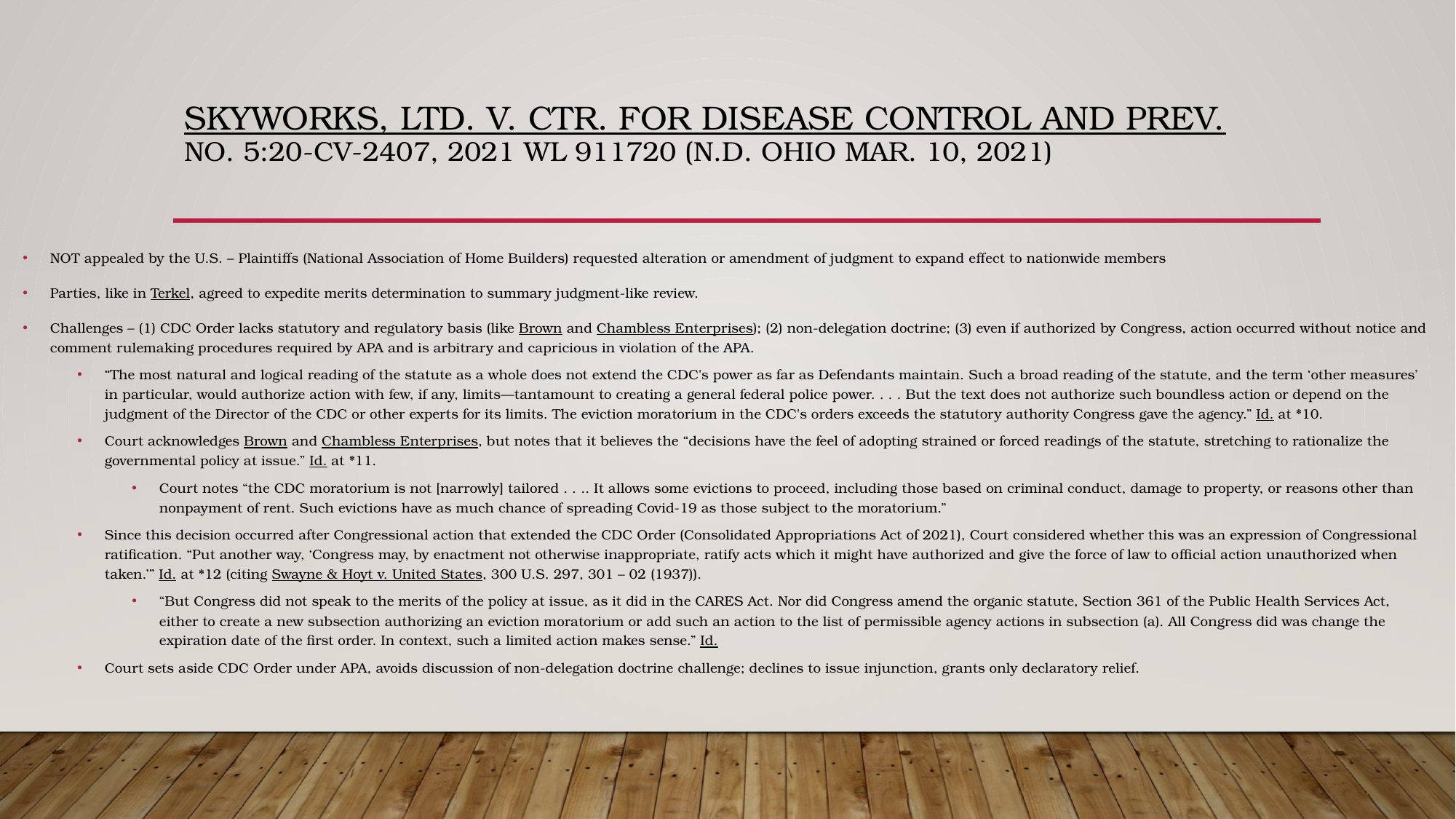

# Skyworks, Ltd. v. Ctr. for Disease Control and Prev. No. 5:20-CV-2407, 2021 WL 911720 (N.D. Ohio Mar. 10, 2021)
NOT appealed by the U.S. – Plaintiffs (National Association of Home Builders) requested alteration or amendment of judgment to expand effect to nationwide members
Parties, like in Terkel, agreed to expedite merits determination to summary judgment-like review.
Challenges – (1) CDC Order lacks statutory and regulatory basis (like Brown and Chambless Enterprises); (2) non-delegation doctrine; (3) even if authorized by Congress, action occurred without notice and comment rulemaking procedures required by APA and is arbitrary and capricious in violation of the APA.
“The most natural and logical reading of the statute as a whole does not extend the CDC's power as far as Defendants maintain. Such a broad reading of the statute, and the term ‘other measures’ in particular, would authorize action with few, if any, limits—tantamount to creating a general federal police power. . . . But the text does not authorize such boundless action or depend on the judgment of the Director of the CDC or other experts for its limits. The eviction moratorium in the CDC's orders exceeds the statutory authority Congress gave the agency.” Id. at *10.
Court acknowledges Brown and Chambless Enterprises, but notes that it believes the “decisions have the feel of adopting strained or forced readings of the statute, stretching to rationalize the governmental policy at issue.” Id. at *11.
Court notes “the CDC moratorium is not [narrowly] tailored . . .. It allows some evictions to proceed, including those based on criminal conduct, damage to property, or reasons other than nonpayment of rent. Such evictions have as much chance of spreading Covid-19 as those subject to the moratorium.”
Since this decision occurred after Congressional action that extended the CDC Order (Consolidated Appropriations Act of 2021), Court considered whether this was an expression of Congressional ratification. “Put another way, ‘Congress may, by enactment not otherwise inappropriate, ratify acts which it might have authorized and give the force of law to official action unauthorized when taken.’” Id. at *12 (citing Swayne & Hoyt v. United States, 300 U.S. 297, 301 – 02 (1937)).
“But Congress did not speak to the merits of the policy at issue, as it did in the CARES Act. Nor did Congress amend the organic statute, Section 361 of the Public Health Services Act, either to create a new subsection authorizing an eviction moratorium or add such an action to the list of permissible agency actions in subsection (a). All Congress did was change the expiration date of the first order. In context, such a limited action makes sense.” Id.
Court sets aside CDC Order under APA, avoids discussion of non-delegation doctrine challenge; declines to issue injunction, grants only declaratory relief.